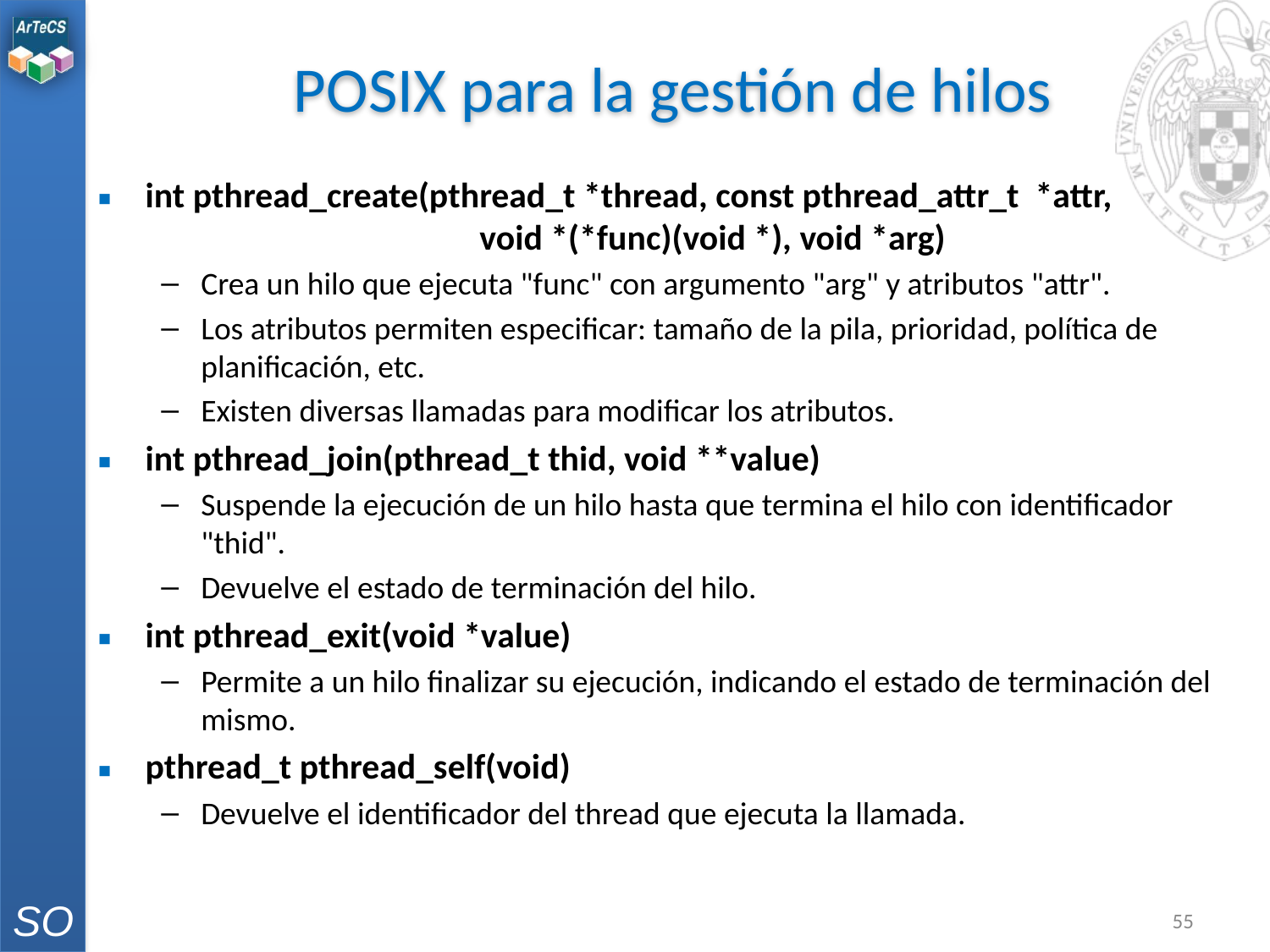

# POSIX para la gestión de hilos
int pthread_create(pthread_t *thread, const pthread_attr_t  *attr,
		          void *(*func)(void *), void *arg)
Crea un hilo que ejecuta "func" con argumento "arg" y atributos "attr".
Los atributos permiten especificar: tamaño de la pila, prioridad, política de planificación, etc.
Existen diversas llamadas para modificar los atributos.
int pthread_join(pthread_t thid, void **value)
Suspende la ejecución de un hilo hasta que termina el hilo con identificador "thid".
Devuelve el estado de terminación del hilo.
int pthread_exit(void *value)
Permite a un hilo finalizar su ejecución, indicando el estado de terminación del mismo.
pthread_t pthread_self(void)
Devuelve el identificador del thread que ejecuta la llamada.
55